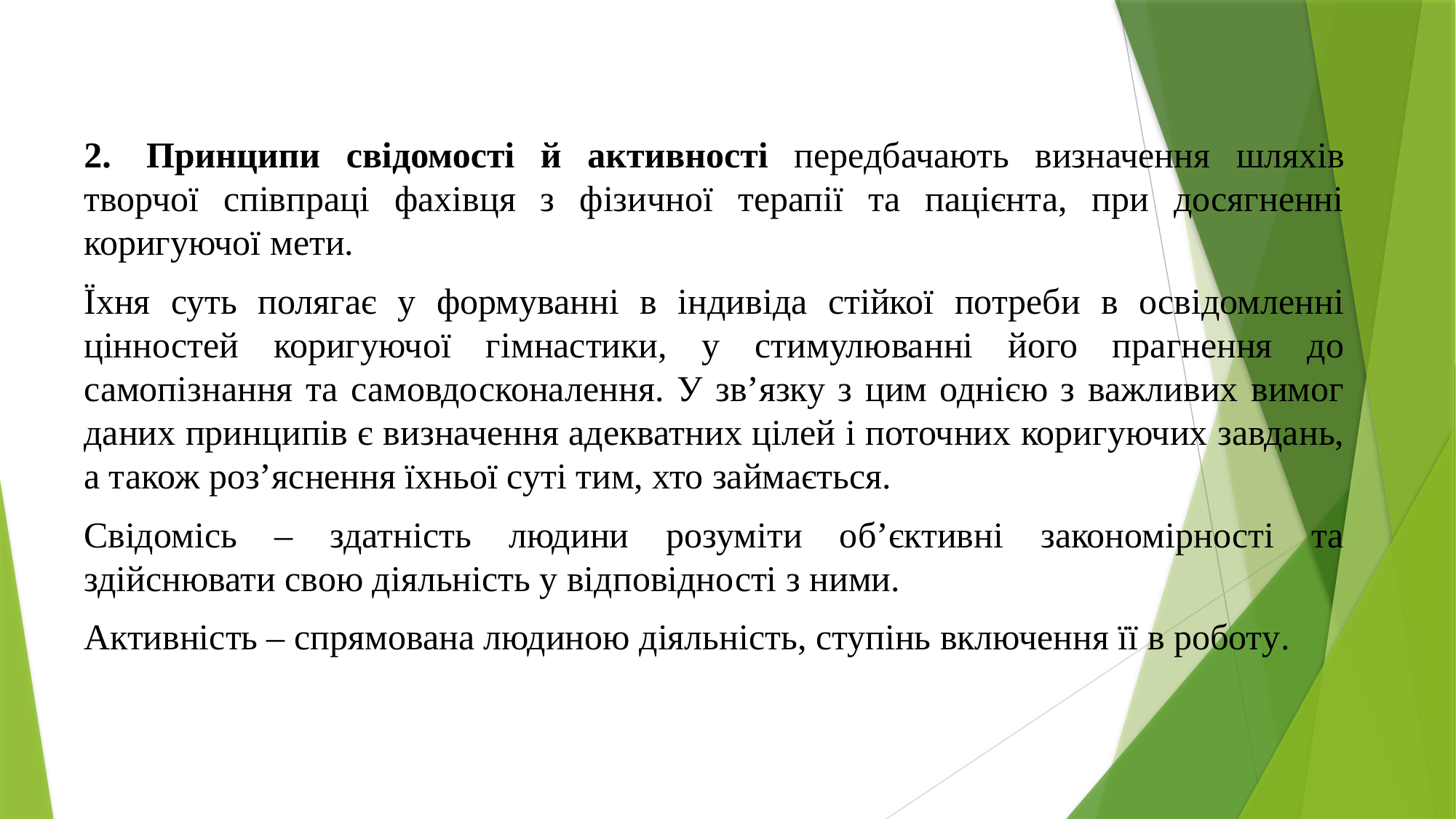

2.  Принципи свідомості й активності передбачають визначення шляхів творчої співпраці фахівця з фізичної терапії та пацієнта, при досягненні коригуючої мети.
Їхня суть полягає у формуванні в індивіда стійкої потреби в освідомленні цінностей коригуючої гімнастики, у стимулюванні його прагнення до самопізнання та самовдосконалення. У зв’язку з цим однією з важливих вимог даних принципів є визначення адекватних цілей і поточних коригуючих завдань, а також роз’яснення їхньої суті тим, хто займається.
Свідомісь – здатність людини розуміти об’єктивні закономірності та здійснювати свою діяльність у відповідності з ними.
Активність – спрямована людиною діяльність, ступінь включення її в роботу.